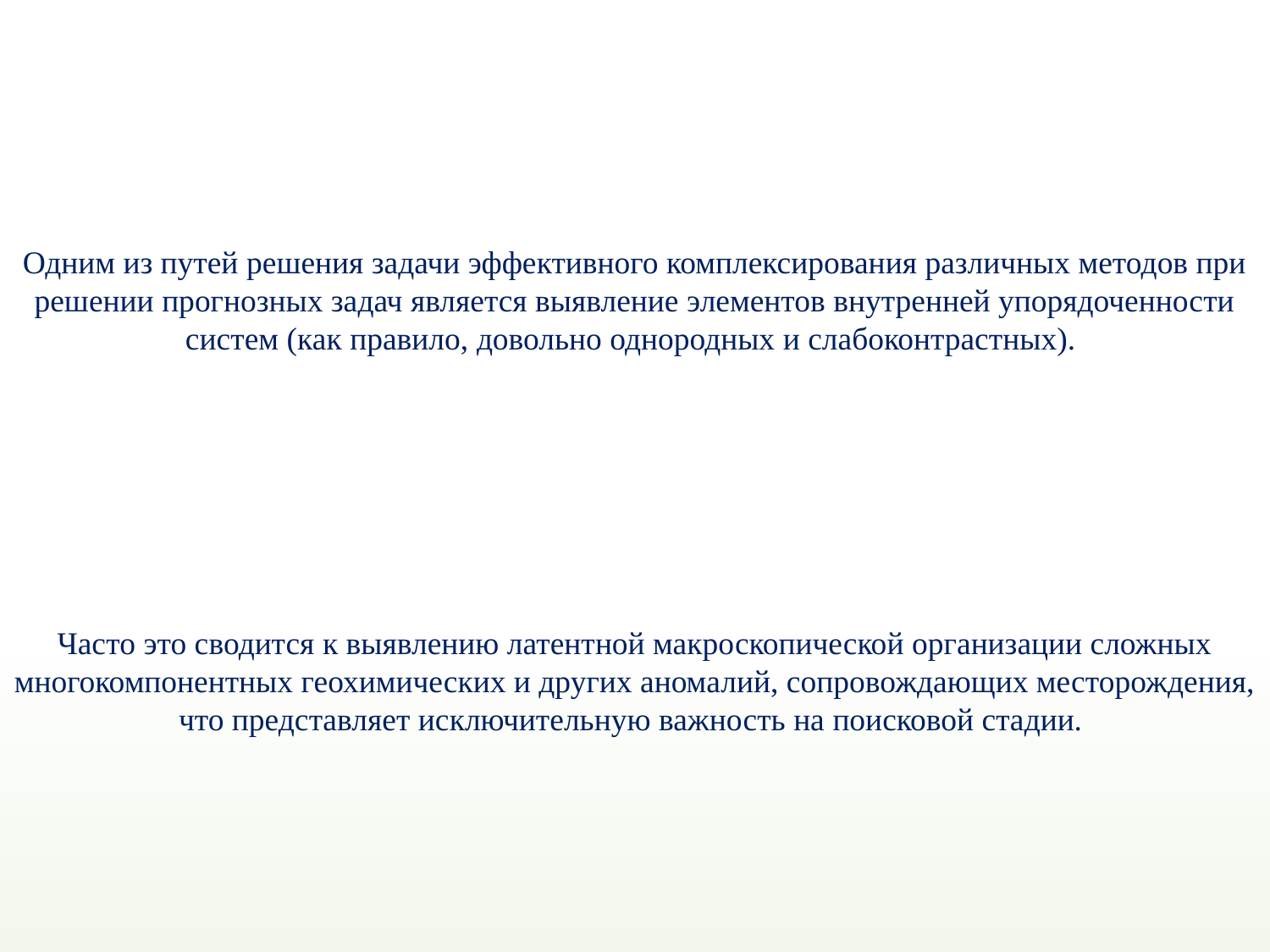

Одним из путей решения задачи эффективного комплексирования различных методов при решении прогнозных задач является выявление элементов внутренней упорядоченности систем (как правило, довольно однородных и слабоконтрастных).

Часто это сводится к выявлению латентной макроскопической организации сложных многокомпонентных геохимических и других аномалий, сопровождающих месторождения, что представляет исключительную важность на поисковой стадии.